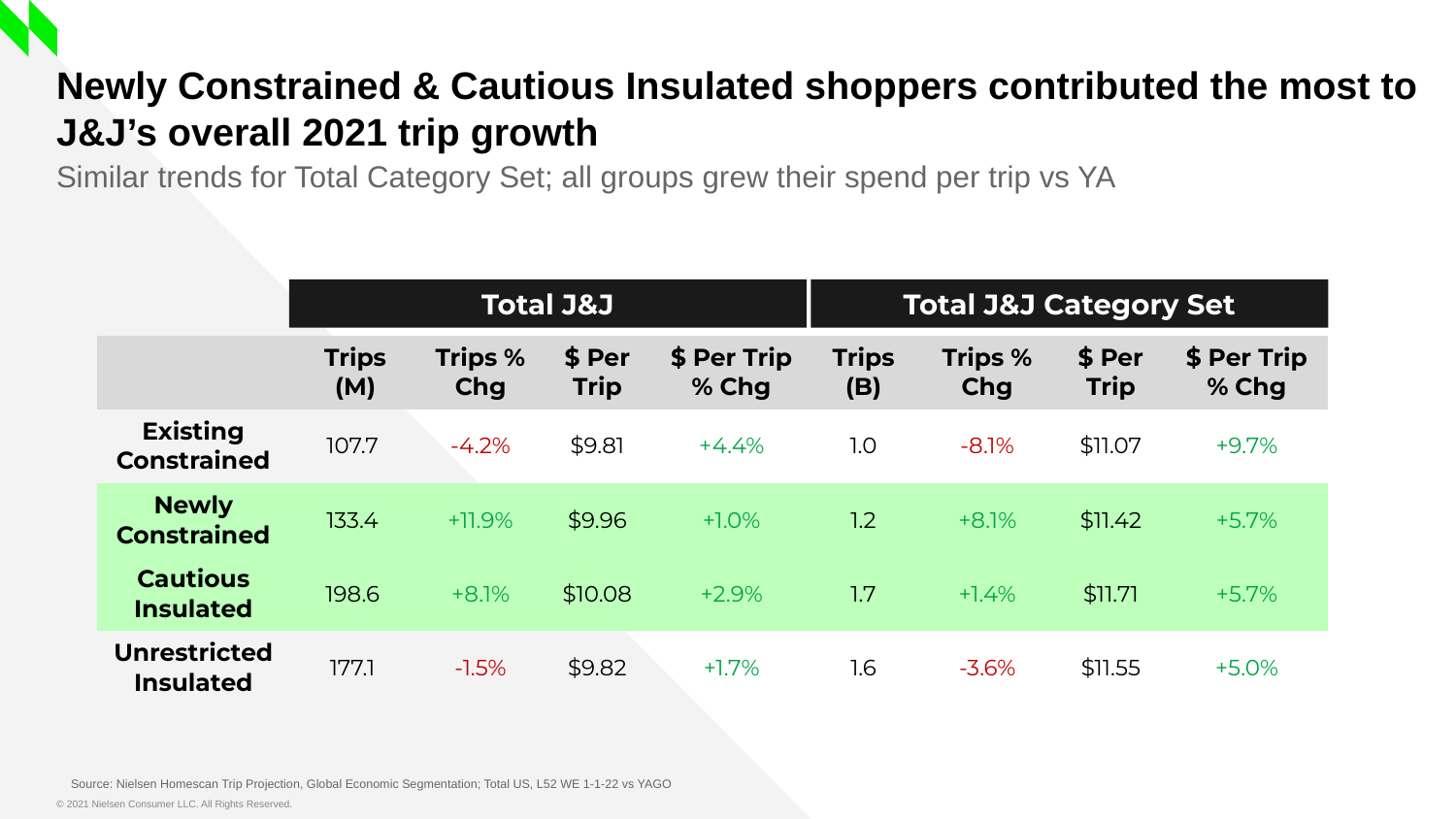

Newly Constrained & Cautious Insulated shoppers contributed the most to J&J’s overall 2021 trip growth
Similar trends for Total Category Set; all groups grew their spend per trip vs YA
Total J&J
Total J&J Category Set
|  | Trips (M) | Trips % Chg | $ Per Trip | $ Per Trip % Chg | Trips (B) | Trips % Chg | $ Per Trip | $ Per Trip % Chg |
| --- | --- | --- | --- | --- | --- | --- | --- | --- |
| Existing Constrained | 107.7 | -4.2% | $9.81 | +4.4% | 1.0 | -8.1% | $11.07 | +9.7% |
| Newly Constrained | 133.4 | +11.9% | $9.96 | +1.0% | 1.2 | +8.1% | $11.42 | +5.7% |
| Cautious Insulated | 198.6 | +8.1% | $10.08 | +2.9% | 1.7 | +1.4% | $11.71 | +5.7% |
| Unrestricted Insulated | 177.1 | -1.5% | $9.82 | +1.7% | 1.6 | -3.6% | $11.55 | +5.0% |
Source: Nielsen Homescan Trip Projection, Global Economic Segmentation; Total US, L52 WE 1-1-22 vs YAGO